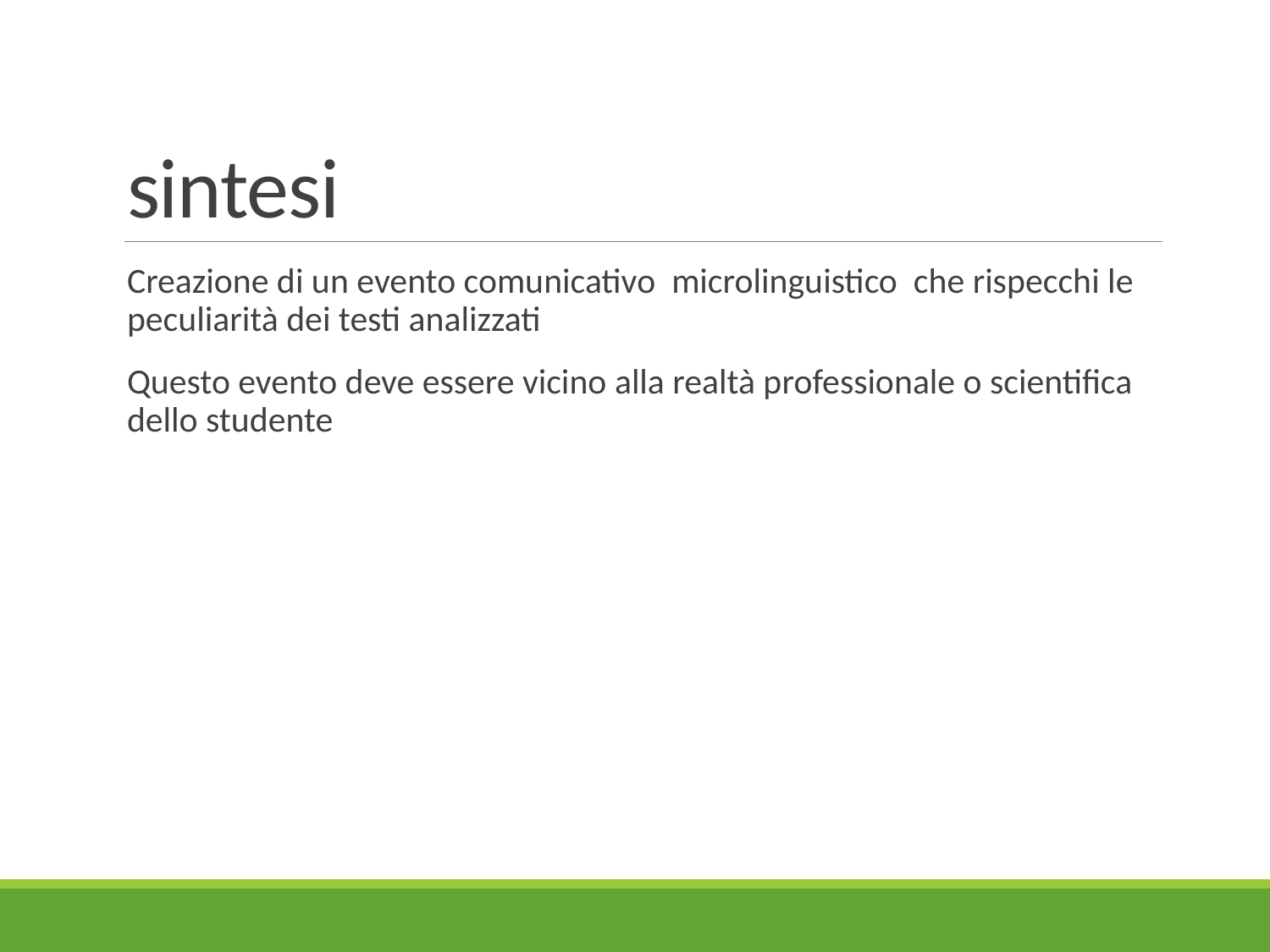

# sintesi
Creazione di un evento comunicativo  microlinguistico  che rispecchi le peculiarità dei testi analizzati
Questo evento deve essere vicino alla realtà professionale o scientifica dello studente